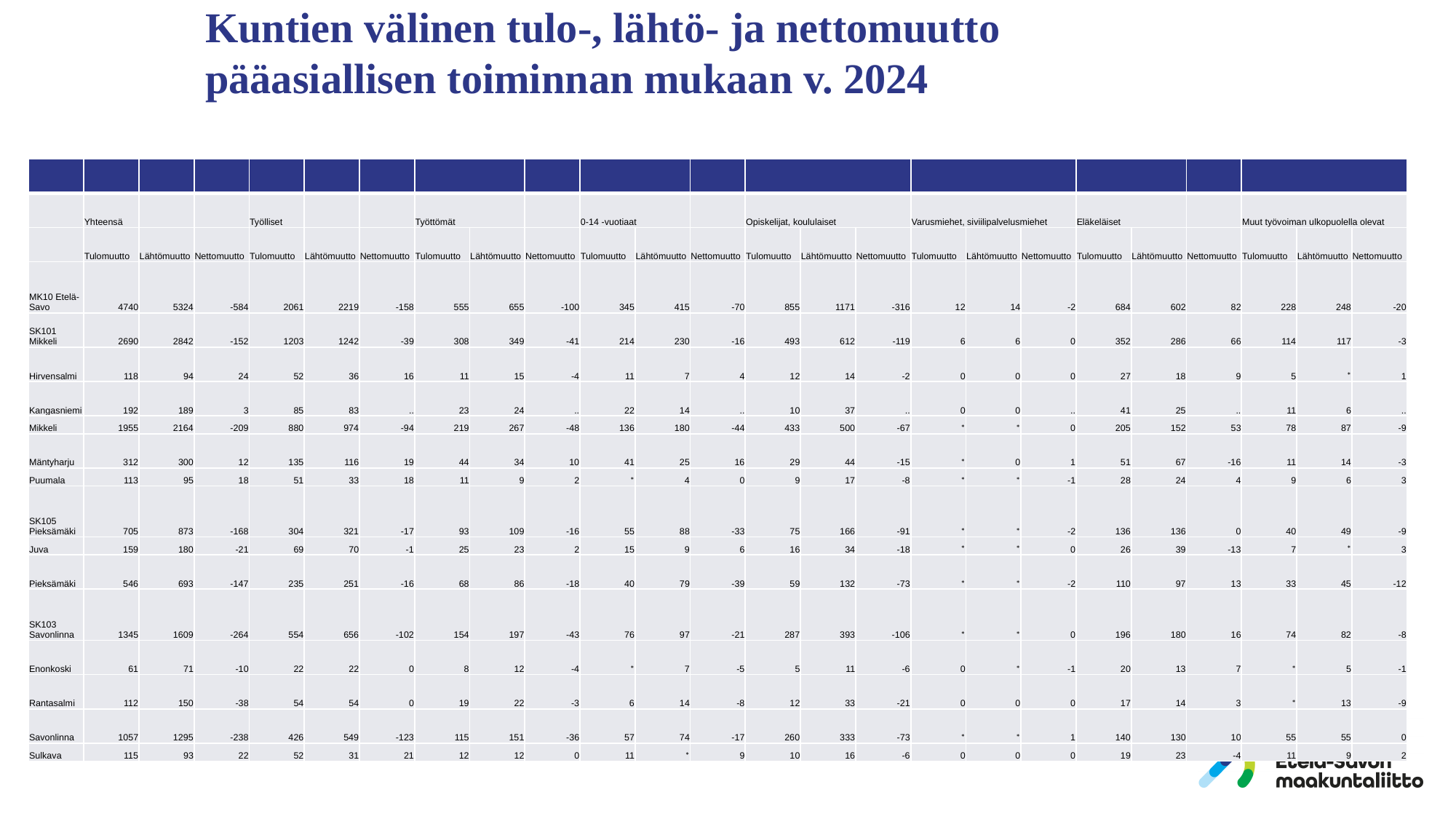

# Kuntien välinen tulo-, lähtö- ja nettomuutto pääasiallisen toiminnan mukaan v. 2024
|  |  |  |  |  |  |  |  |  |  |  |  |  |  |  |  |  |  |  |  |  |  |  |  |  |
| --- | --- | --- | --- | --- | --- | --- | --- | --- | --- | --- | --- | --- | --- | --- | --- | --- | --- | --- | --- | --- | --- | --- | --- | --- |
|  | Yhteensä |  |  | Työlliset |  |  | Työttömät |  |  | 0-14 -vuotiaat |  |  | Opiskelijat, koululaiset |  |  | Varusmiehet, siviilipalvelusmiehet |  |  | Eläkeläiset |  |  | Muut työvoiman ulkopuolella olevat |  |  |
|  | Tulomuutto | Lähtömuutto | Nettomuutto | Tulomuutto | Lähtömuutto | Nettomuutto | Tulomuutto | Lähtömuutto | Nettomuutto | Tulomuutto | Lähtömuutto | Nettomuutto | Tulomuutto | Lähtömuutto | Nettomuutto | Tulomuutto | Lähtömuutto | Nettomuutto | Tulomuutto | Lähtömuutto | Nettomuutto | Tulomuutto | Lähtömuutto | Nettomuutto |
| MK10 Etelä-Savo | 4740 | 5324 | -584 | 2061 | 2219 | -158 | 555 | 655 | -100 | 345 | 415 | -70 | 855 | 1171 | -316 | 12 | 14 | -2 | 684 | 602 | 82 | 228 | 248 | -20 |
| SK101 Mikkeli | 2690 | 2842 | -152 | 1203 | 1242 | -39 | 308 | 349 | -41 | 214 | 230 | -16 | 493 | 612 | -119 | 6 | 6 | 0 | 352 | 286 | 66 | 114 | 117 | -3 |
| Hirvensalmi | 118 | 94 | 24 | 52 | 36 | 16 | 11 | 15 | -4 | 11 | 7 | 4 | 12 | 14 | -2 | 0 | 0 | 0 | 27 | 18 | 9 | 5 | \* | 1 |
| Kangasniemi | 192 | 189 | 3 | 85 | 83 | .. | 23 | 24 | .. | 22 | 14 | .. | 10 | 37 | .. | 0 | 0 | .. | 41 | 25 | .. | 11 | 6 | .. |
| Mikkeli | 1955 | 2164 | -209 | 880 | 974 | -94 | 219 | 267 | -48 | 136 | 180 | -44 | 433 | 500 | -67 | \* | \* | 0 | 205 | 152 | 53 | 78 | 87 | -9 |
| Mäntyharju | 312 | 300 | 12 | 135 | 116 | 19 | 44 | 34 | 10 | 41 | 25 | 16 | 29 | 44 | -15 | \* | 0 | 1 | 51 | 67 | -16 | 11 | 14 | -3 |
| Puumala | 113 | 95 | 18 | 51 | 33 | 18 | 11 | 9 | 2 | \* | 4 | 0 | 9 | 17 | -8 | \* | \* | -1 | 28 | 24 | 4 | 9 | 6 | 3 |
| SK105 Pieksämäki | 705 | 873 | -168 | 304 | 321 | -17 | 93 | 109 | -16 | 55 | 88 | -33 | 75 | 166 | -91 | \* | \* | -2 | 136 | 136 | 0 | 40 | 49 | -9 |
| Juva | 159 | 180 | -21 | 69 | 70 | -1 | 25 | 23 | 2 | 15 | 9 | 6 | 16 | 34 | -18 | \* | \* | 0 | 26 | 39 | -13 | 7 | \* | 3 |
| Pieksämäki | 546 | 693 | -147 | 235 | 251 | -16 | 68 | 86 | -18 | 40 | 79 | -39 | 59 | 132 | -73 | \* | \* | -2 | 110 | 97 | 13 | 33 | 45 | -12 |
| SK103 Savonlinna | 1345 | 1609 | -264 | 554 | 656 | -102 | 154 | 197 | -43 | 76 | 97 | -21 | 287 | 393 | -106 | \* | \* | 0 | 196 | 180 | 16 | 74 | 82 | -8 |
| Enonkoski | 61 | 71 | -10 | 22 | 22 | 0 | 8 | 12 | -4 | \* | 7 | -5 | 5 | 11 | -6 | 0 | \* | -1 | 20 | 13 | 7 | \* | 5 | -1 |
| Rantasalmi | 112 | 150 | -38 | 54 | 54 | 0 | 19 | 22 | -3 | 6 | 14 | -8 | 12 | 33 | -21 | 0 | 0 | 0 | 17 | 14 | 3 | \* | 13 | -9 |
| Savonlinna | 1057 | 1295 | -238 | 426 | 549 | -123 | 115 | 151 | -36 | 57 | 74 | -17 | 260 | 333 | -73 | \* | \* | 1 | 140 | 130 | 10 | 55 | 55 | 0 |
| Sulkava | 115 | 93 | 22 | 52 | 31 | 21 | 12 | 12 | 0 | 11 | \* | 9 | 10 | 16 | -6 | 0 | 0 | 0 | 19 | 23 | -4 | 11 | 9 | 2 |